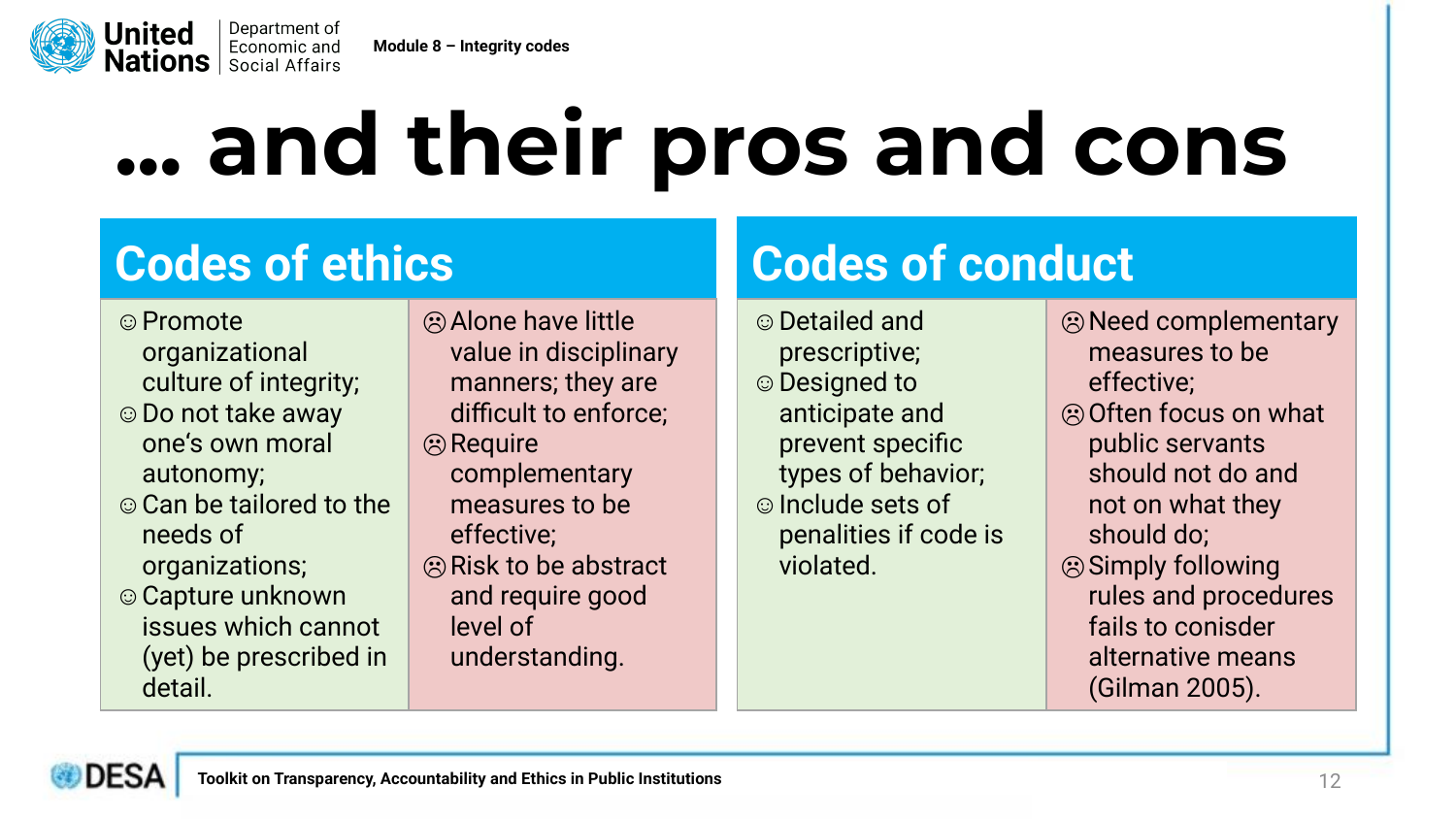

Module 8 – Integrity codes
# ... and their pros and cons
Codes of conduct
Codes of ethics
| Promote organizational culture of integrity; Do not take away one‘s own moral autonomy; Can be tailored to the needs of organizations; Capture unknown issues which cannot (yet) be prescribed in detail. | Alone have little value in disciplinary manners; they are difficult to enforce; Require complementary measures to be effective; Risk to be abstract and require good level of understanding. |
| --- | --- |
| Detailed and prescriptive; Designed to anticipate and prevent specific types of behavior; Include sets of penalities if code is violated. | Need complementary measures to be effective; Often focus on what public servants should not do and not on what they should do; Simply following rules and procedures fails to conisder alternative means (Gilman 2005). |
| --- | --- |
12